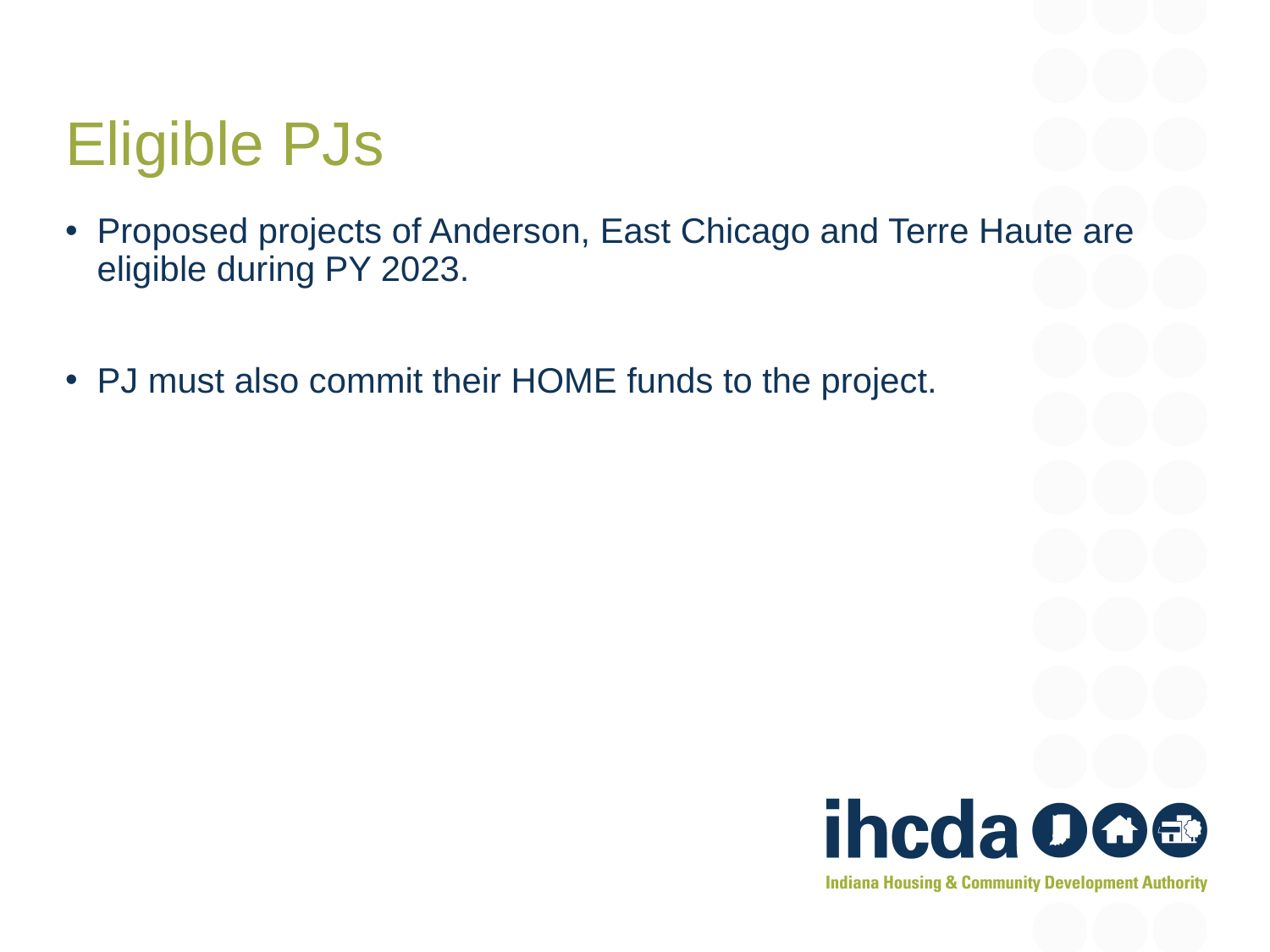

Eligible PJs
Proposed projects of Anderson, East Chicago and Terre Haute are eligible during PY 2023.

PJ must also commit their HOME funds to the project.